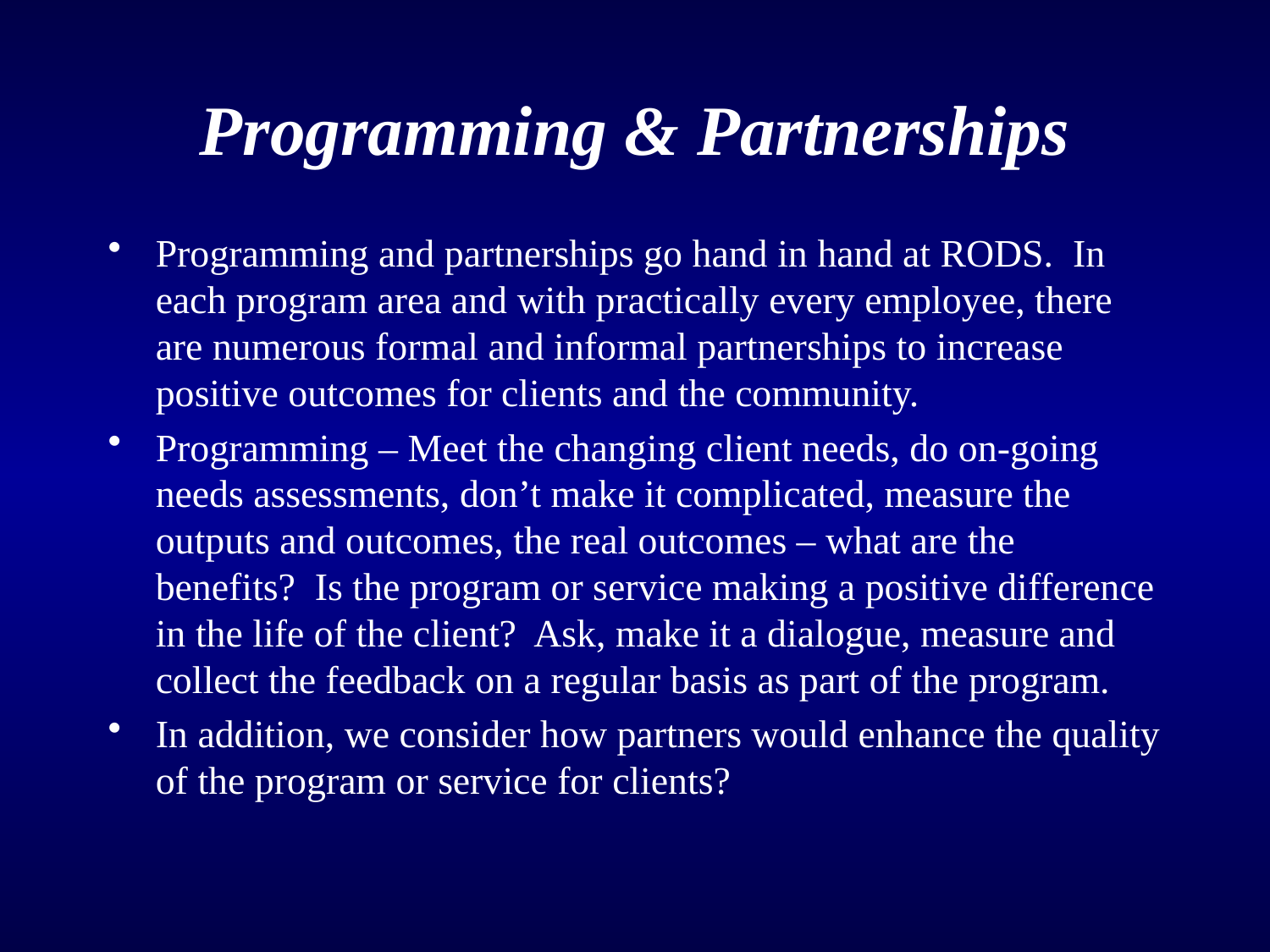

# Programming & Partnerships
Programming and partnerships go hand in hand at RODS.  In each program area and with practically every employee, there are numerous formal and informal partnerships to increase positive outcomes for clients and the community.
Programming – Meet the changing client needs, do on-going needs assessments, don’t make it complicated, measure the outputs and outcomes, the real outcomes – what are the benefits?  Is the program or service making a positive difference in the life of the client?  Ask, make it a dialogue, measure and collect the feedback on a regular basis as part of the program.
In addition, we consider how partners would enhance the quality of the program or service for clients?